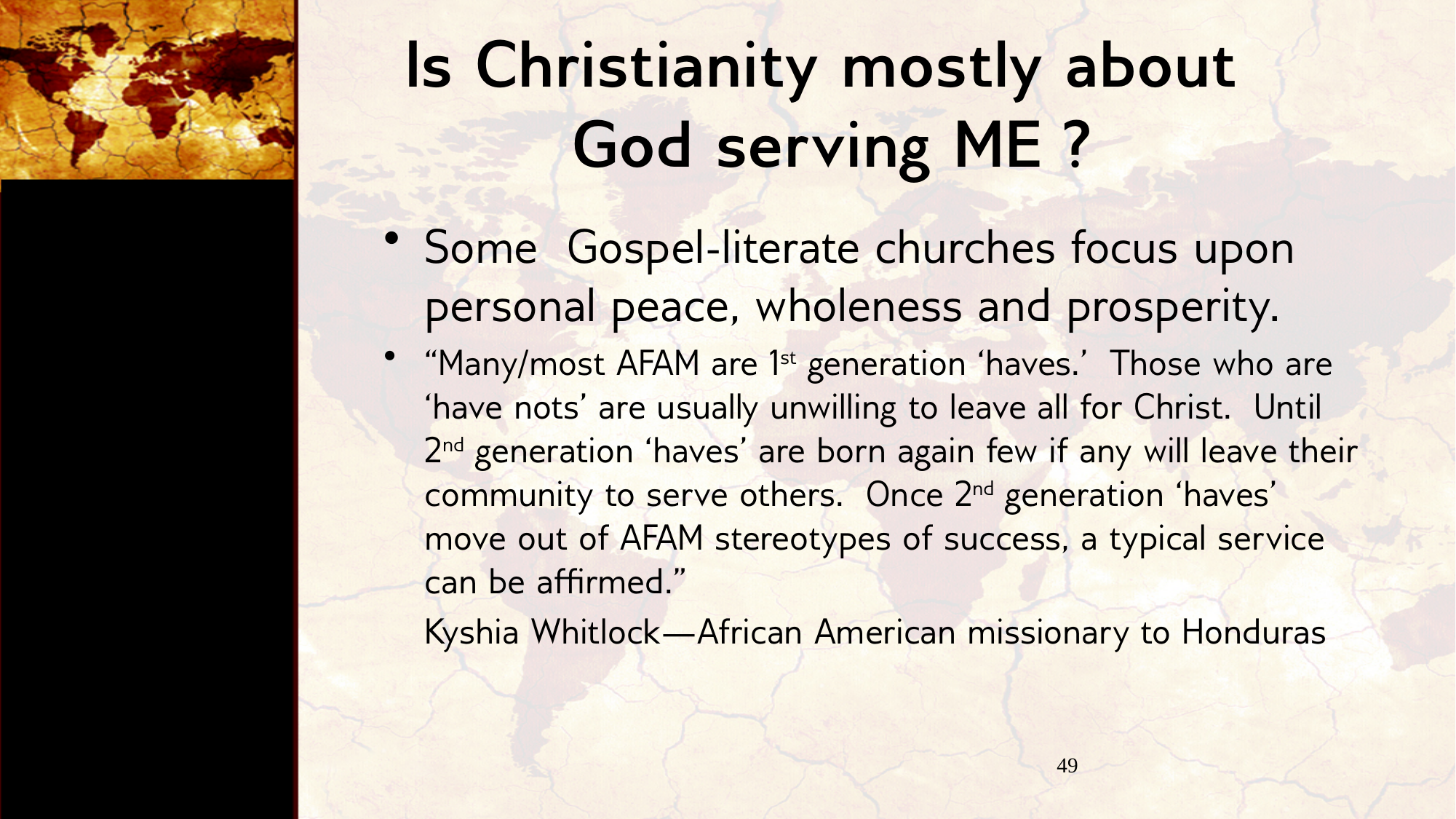

# Is Christianity mostly about  God serving ME ?
Some  Gospel-literate churches focus upon personal peace, wholeness and prosperity.
“Many/most AFAM are 1st generation ‘haves.’  Those who are ‘have nots’ are usually unwilling to leave all for Christ.  Until 2nd generation ‘haves’ are born again few if any will leave their community to serve others.  Once 2nd generation ‘haves’ move out of AFAM stereotypes of success, a typical service can be affirmed.”
	Kyshia Whitlock—African American missionary to Honduras
49